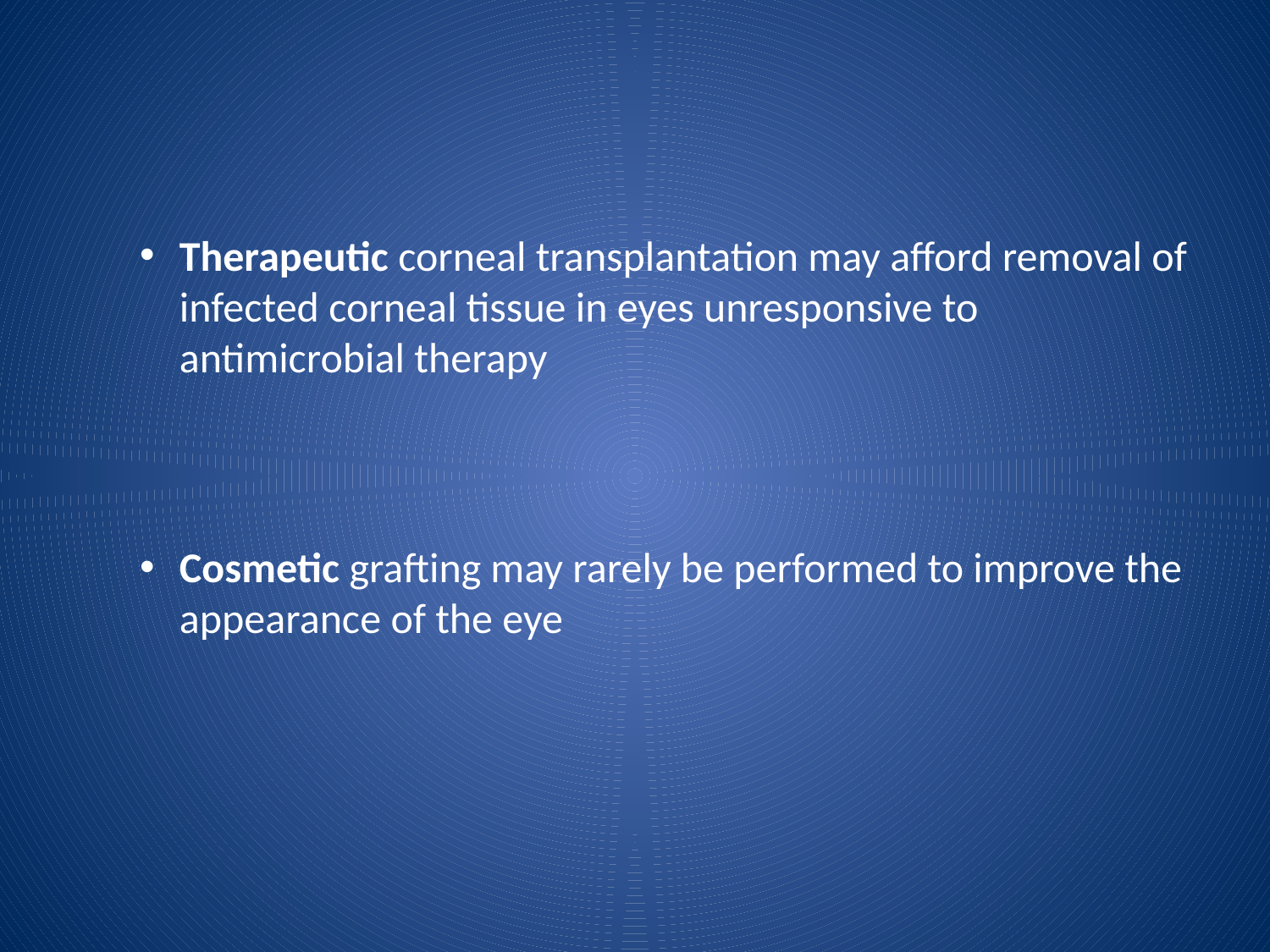

#
Therapeutic corneal transplantation may afford removal of infected corneal tissue in eyes unresponsive to antimicrobial therapy

Cosmetic grafting may rarely be performed to improve the appearance of the eye